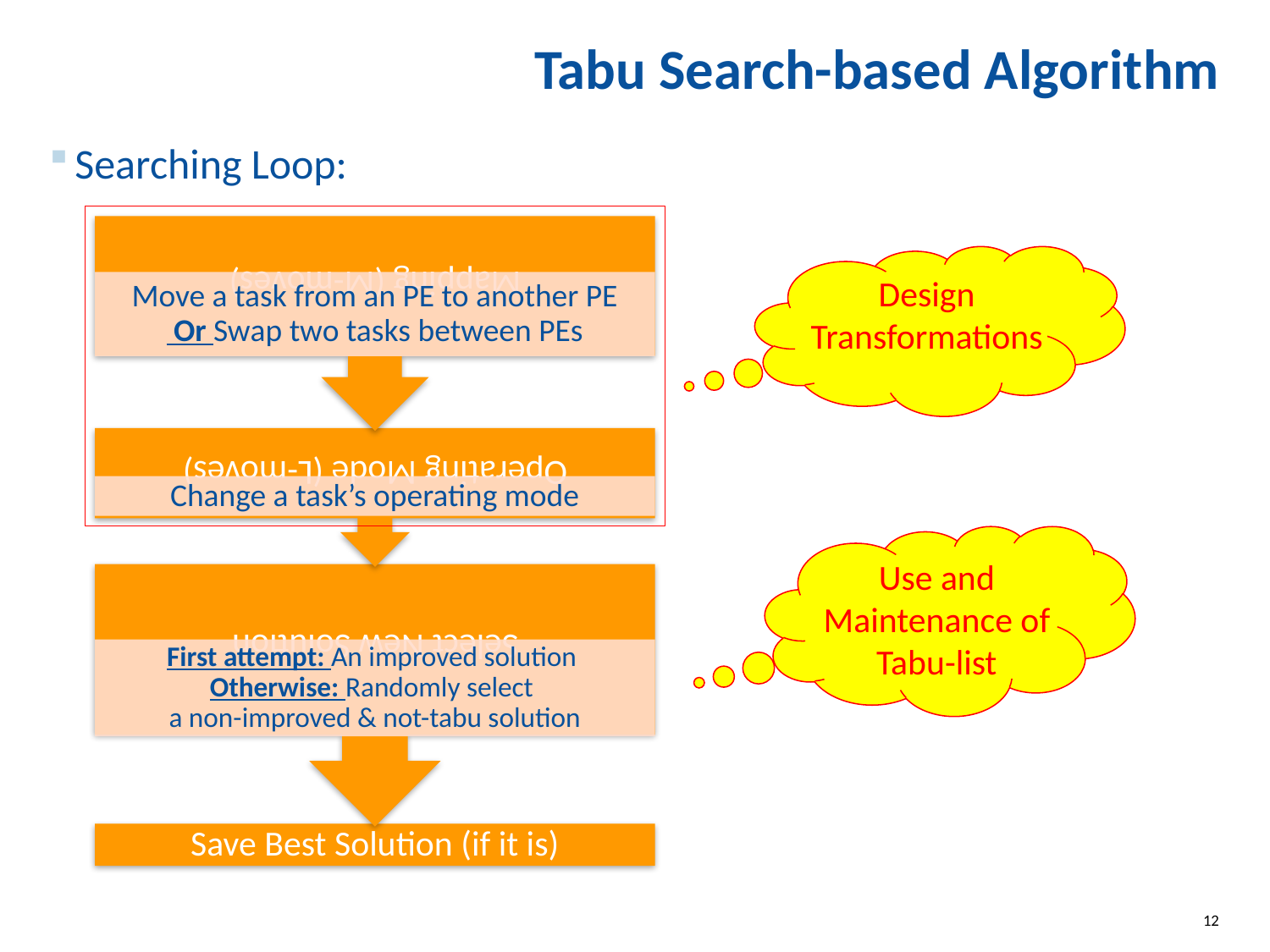

# Tabu Search-based Algorithm
Searching Loop:

Save Best Solution (if it is)
Select New Solution
First attempt: An improved solution
Otherwise: Randomly select
a non-improved & not-tabu solution
Operating Mode (L-moves)
Change a task’s operating mode
Mapping (M-moves)
Move a task from an PE to another PE
 Or Swap two tasks between PEs
Design Transformations
Use and Maintenance of
Tabu-list